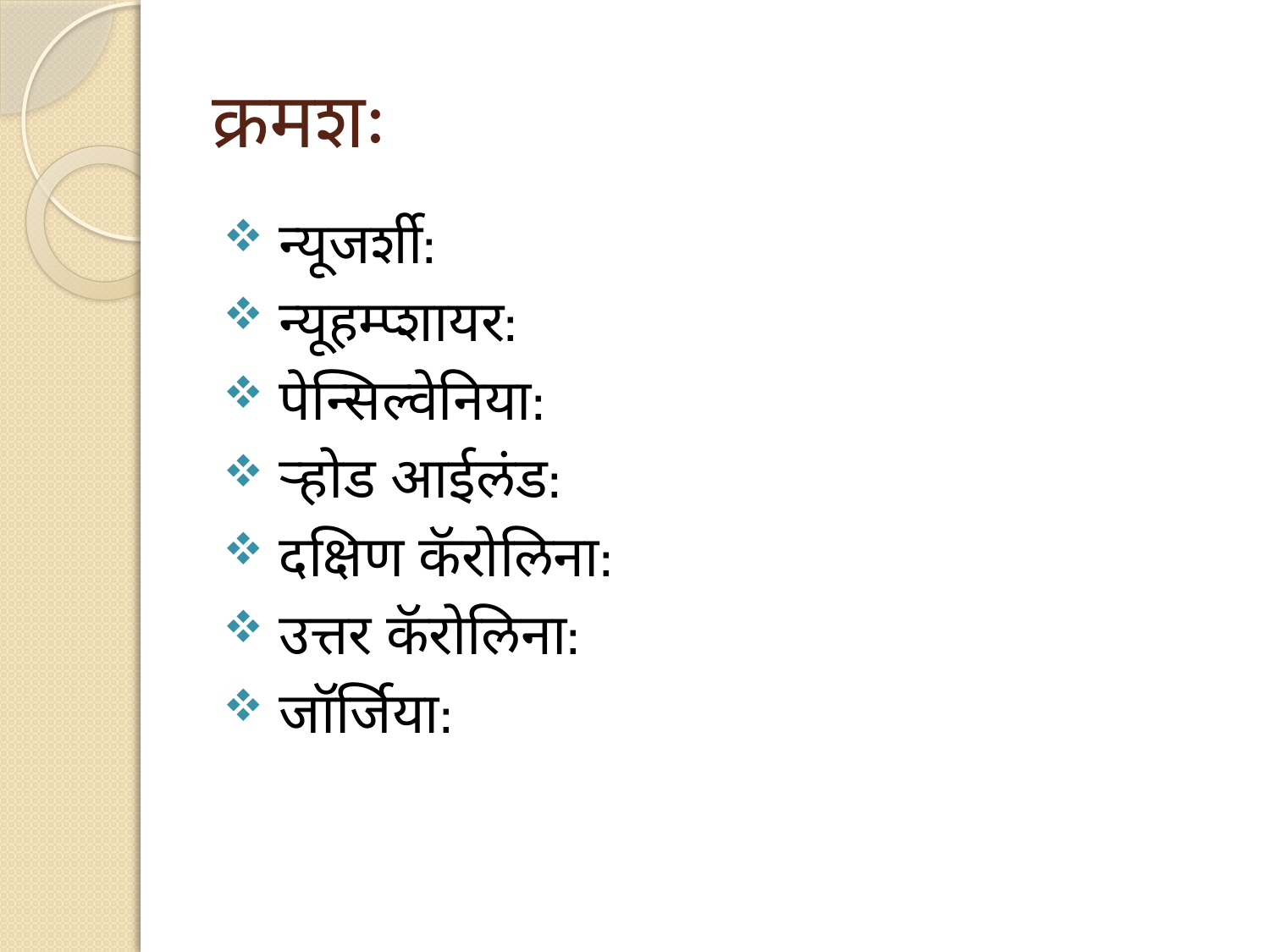

# क्रमशः
 न्यूजर्शी:
 न्यूहम्प्शायर:
 पेन्सिल्वेनिया:
 ऱ्होड आईलंड:
 दक्षिण कॅरोलिना:
 उत्तर कॅरोलिना:
 जॉर्जिया: